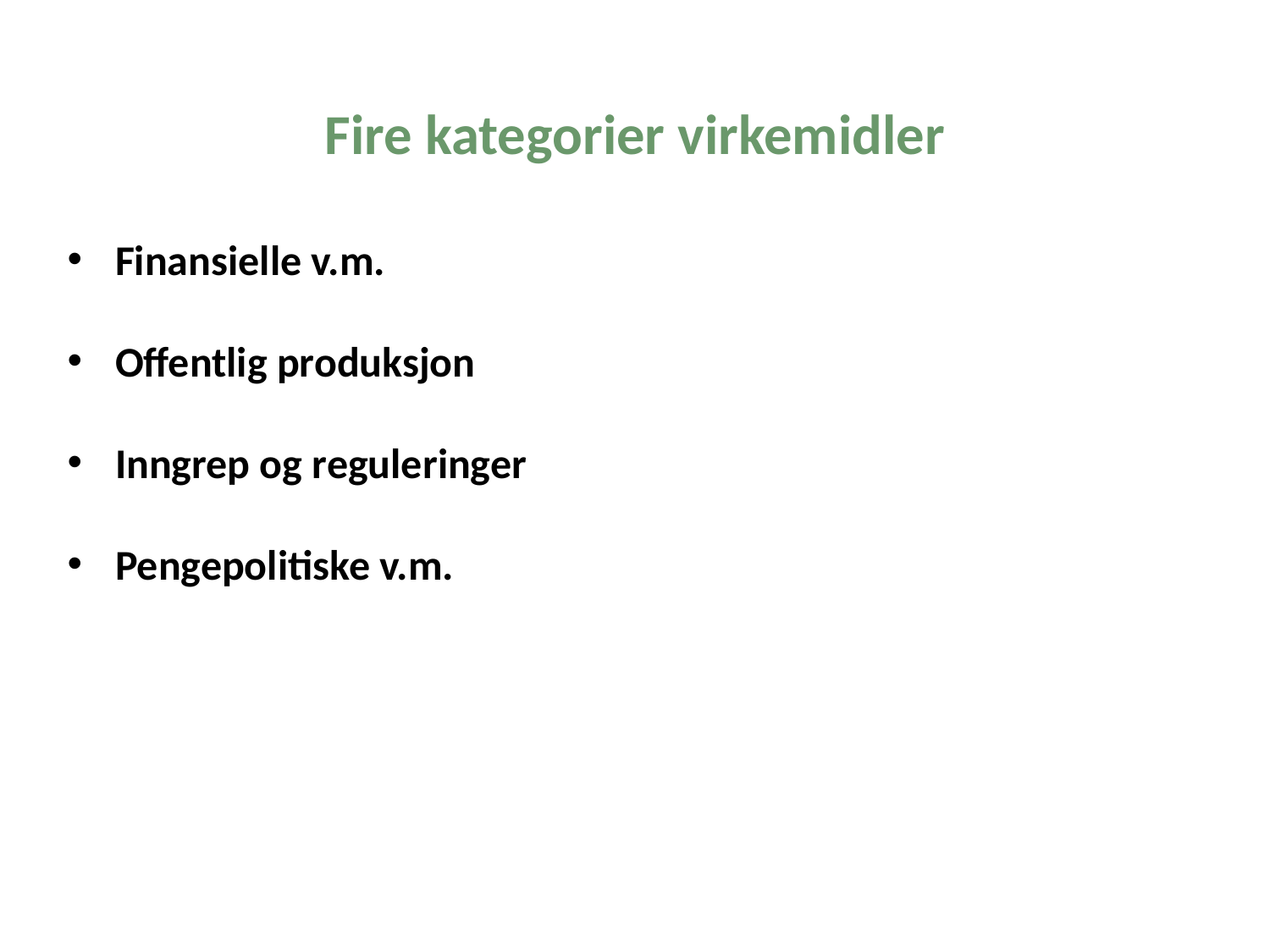

Fire kategorier virkemidler

Finansielle v.m.

Offentlig produksjon

Inngrep og reguleringer

Pengepolitiske v.m.